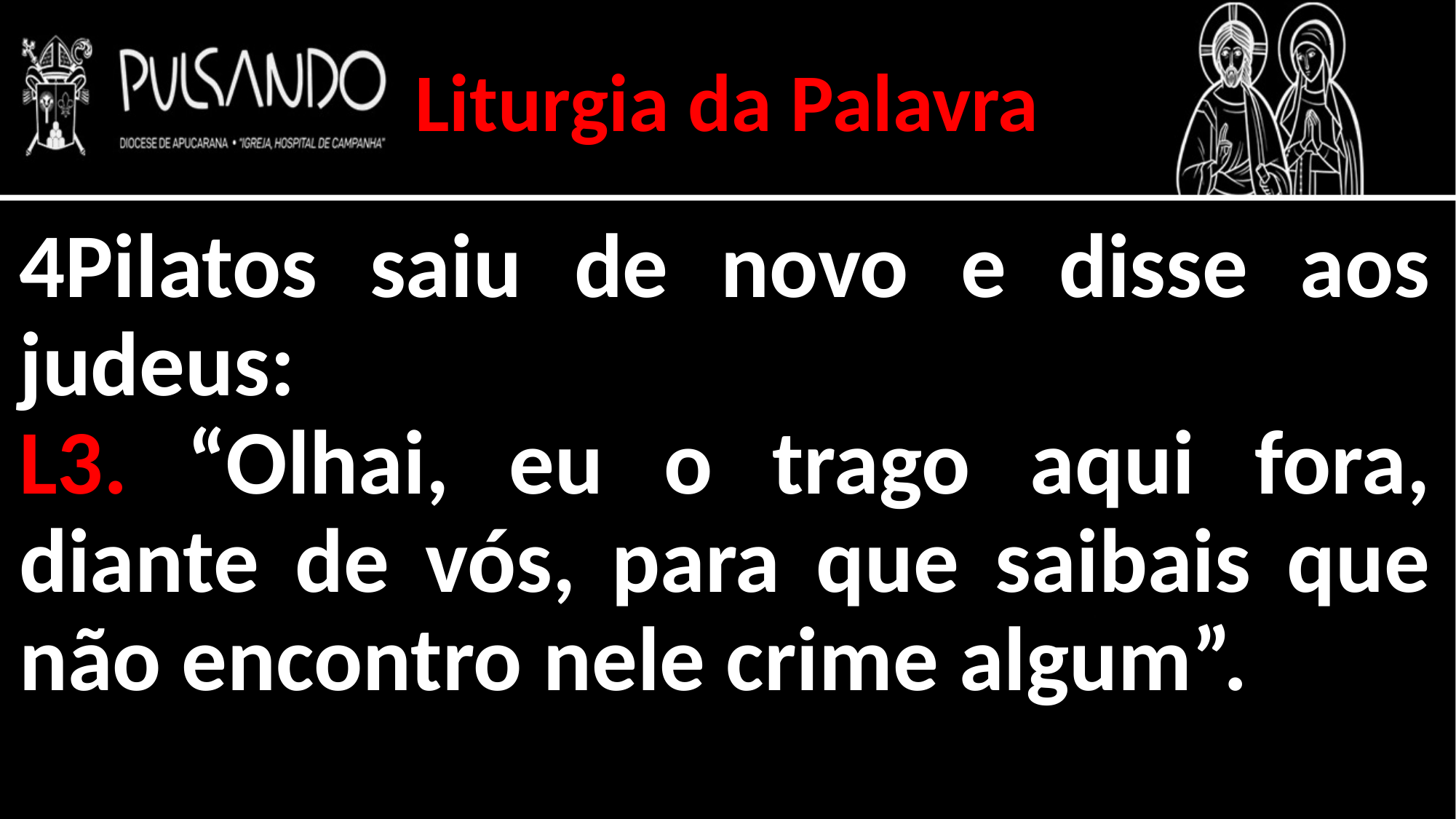

Liturgia da Palavra
4Pilatos saiu de novo e disse aos judeus:
L3. “Olhai, eu o trago aqui fora, diante de vós, para que saibais que não encontro nele crime algum”.